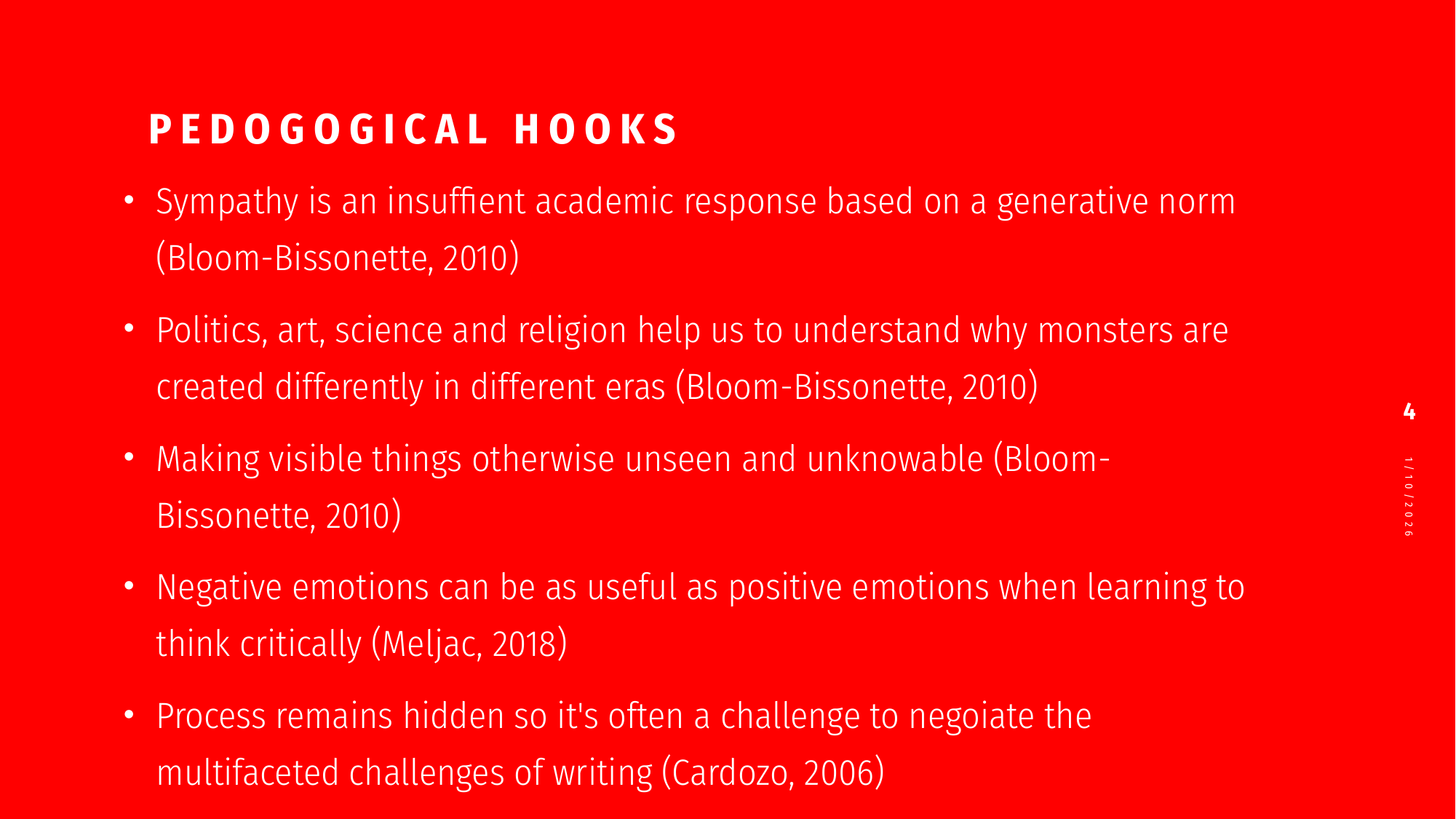

# Pedogogical Hooks
Sympathy is an insuffient academic response based on a generative norm (Bloom-Bissonette, 2010)
Politics, art, science and religion help us to understand why monsters are created differently in different eras (Bloom-Bissonette, 2010)
Making visible things otherwise unseen and unknowable (Bloom-Bissonette, 2010)
Negative emotions can be as useful as positive emotions when learning to think critically (Meljac, 2018)
Process remains hidden so it's often a challenge to negoiate the multifaceted challenges of writing (Cardozo, 2006)

4
1/10/2026